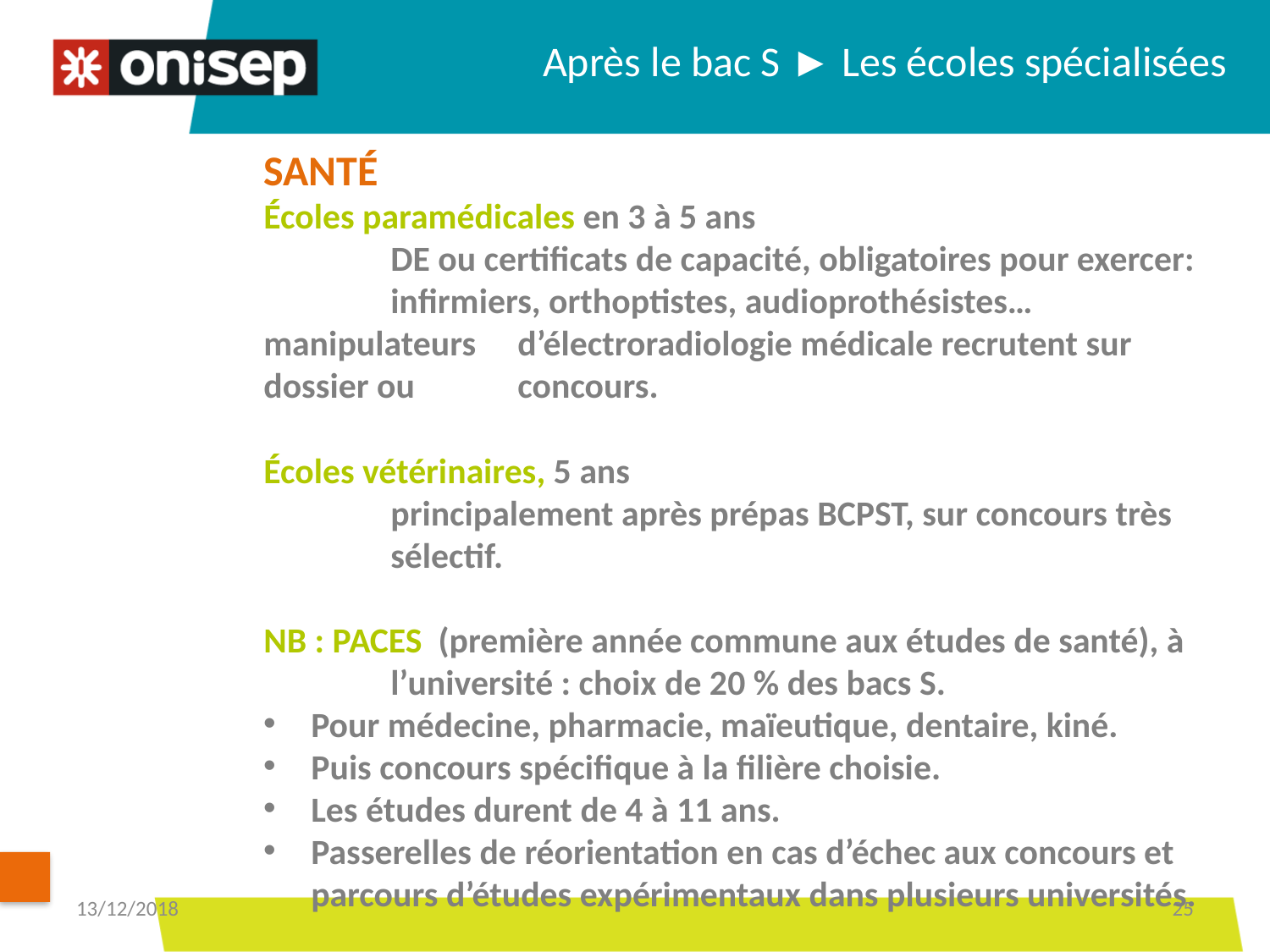

Après le bac S ► Les écoles spécialisées
SANTÉ
Écoles paramédicales en 3 à 5 ans
	DE ou certificats de capacité, obligatoires pour exercer: 	infirmiers, orthoptistes, audioprothésistes… manipulateurs 	d’électroradiologie médicale recrutent sur dossier ou 	concours.

Écoles vétérinaires, 5 ans
	principalement après prépas BCPST, sur concours très 	sélectif.
NB : PACES  (première année commune aux études de santé), à 	l’université : choix de 20 % des bacs S.
Pour médecine, pharmacie, maïeutique, dentaire, kiné.
Puis concours spécifique à la filière choisie.
Les études durent de 4 à 11 ans.
Passerelles de réorientation en cas d’échec aux concours et parcours d’études expérimentaux dans plusieurs universités.

13/12/2018
25